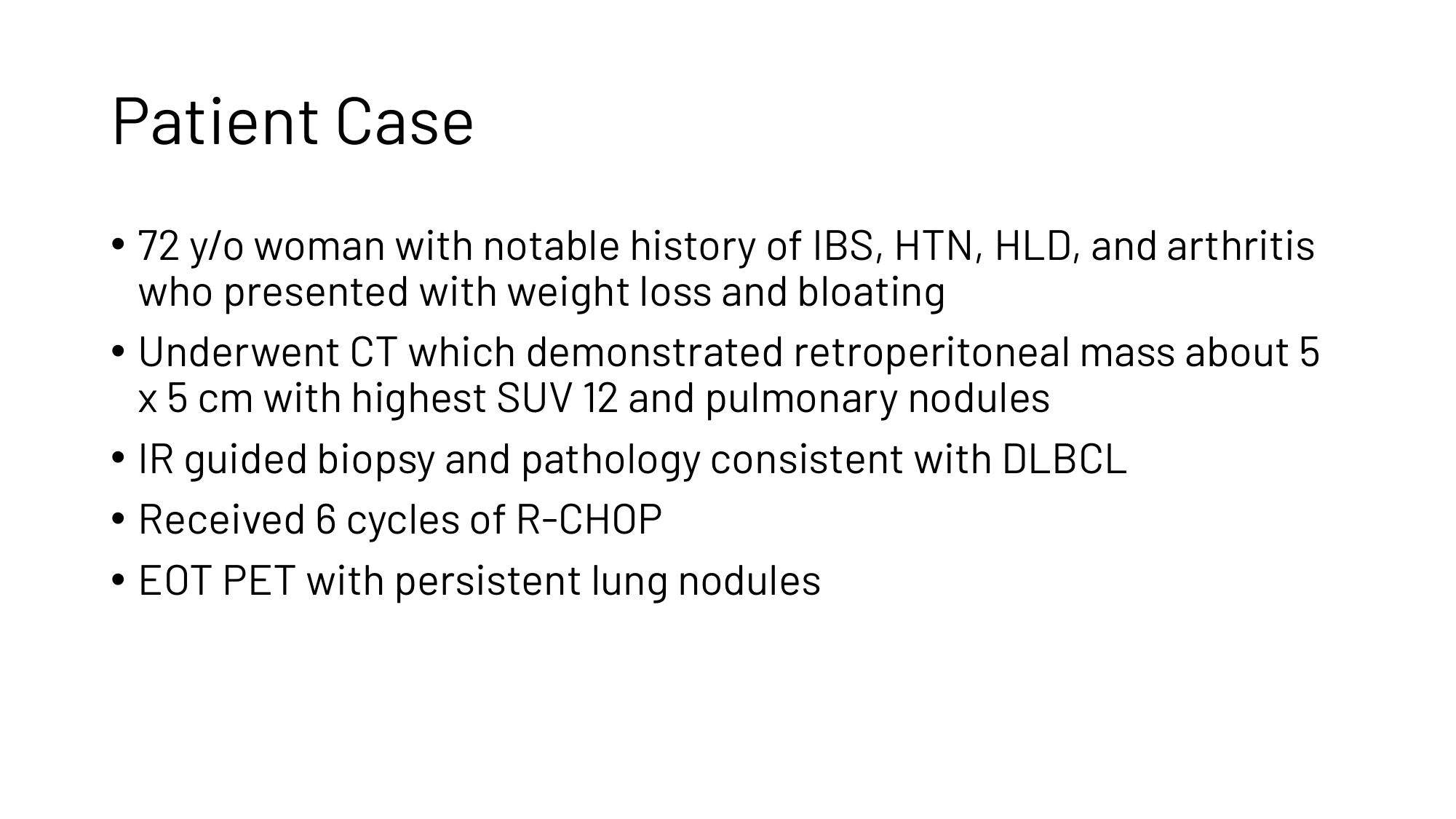

# Patient Case
72 y/o woman with notable history of IBS, HTN, HLD, and arthritis who presented with weight loss and bloating
Underwent CT which demonstrated retroperitoneal mass about 5 x 5 cm with highest SUV 12 and pulmonary nodules
IR guided biopsy and pathology consistent with DLBCL
Received 6 cycles of R-CHOP
EOT PET with persistent lung nodules